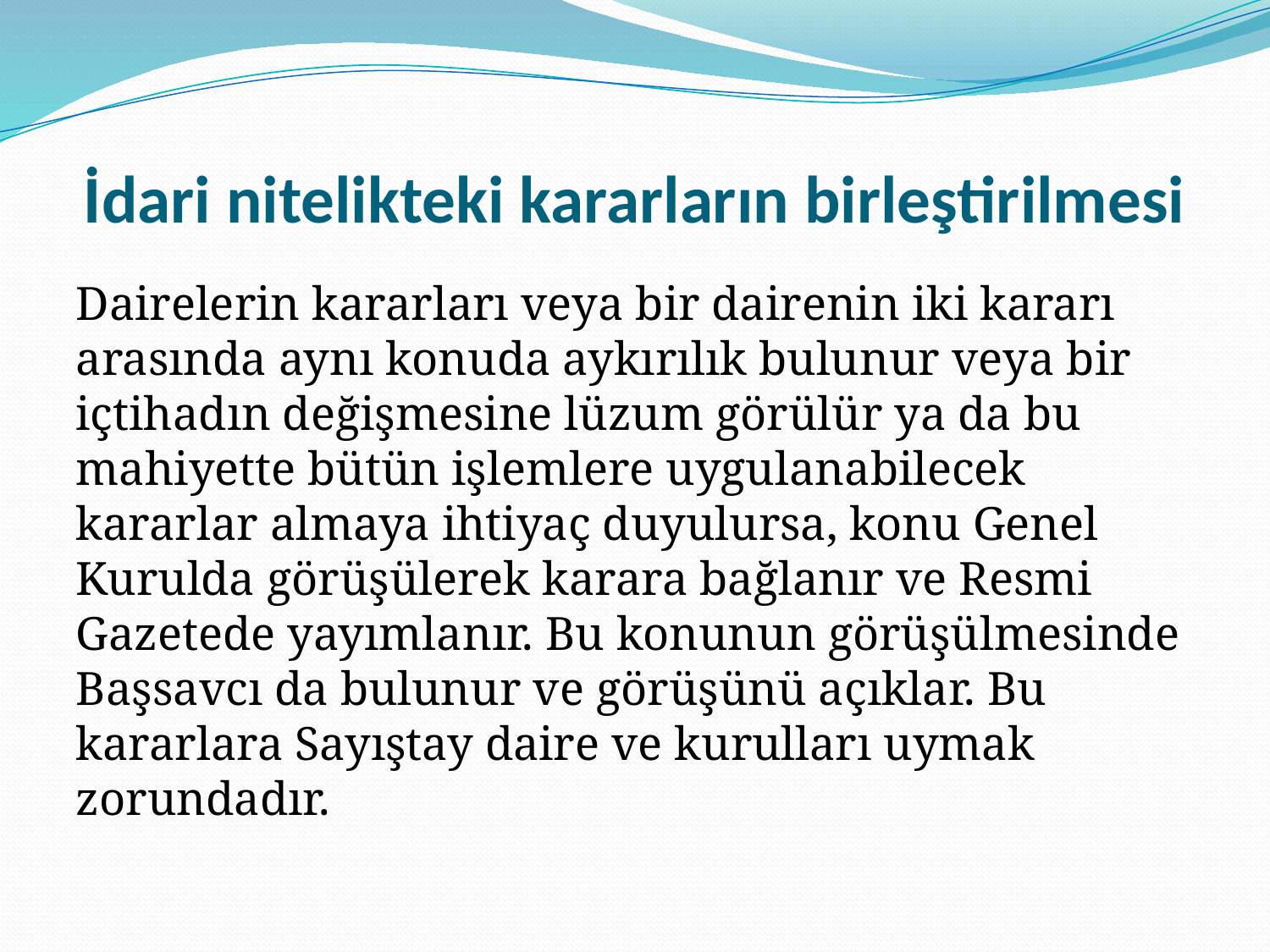

# İdari nitelikteki kararların birleştirilmesi
Dairelerin kararları veya bir dairenin iki kararı arasında aynı konuda aykırılık bulunur veya bir içtihadın değişmesine lüzum görülür ya da bu mahiyette bütün işlemlere uygulanabilecek kararlar almaya ihtiyaç duyulursa, konu Genel Kurulda görüşülerek karara bağlanır ve Resmi Gazetede yayımlanır. Bu konunun görüşülmesinde Başsavcı da bulunur ve görüşünü açıklar. Bu kararlara Sayıştay daire ve kurulları uymak zorundadır.